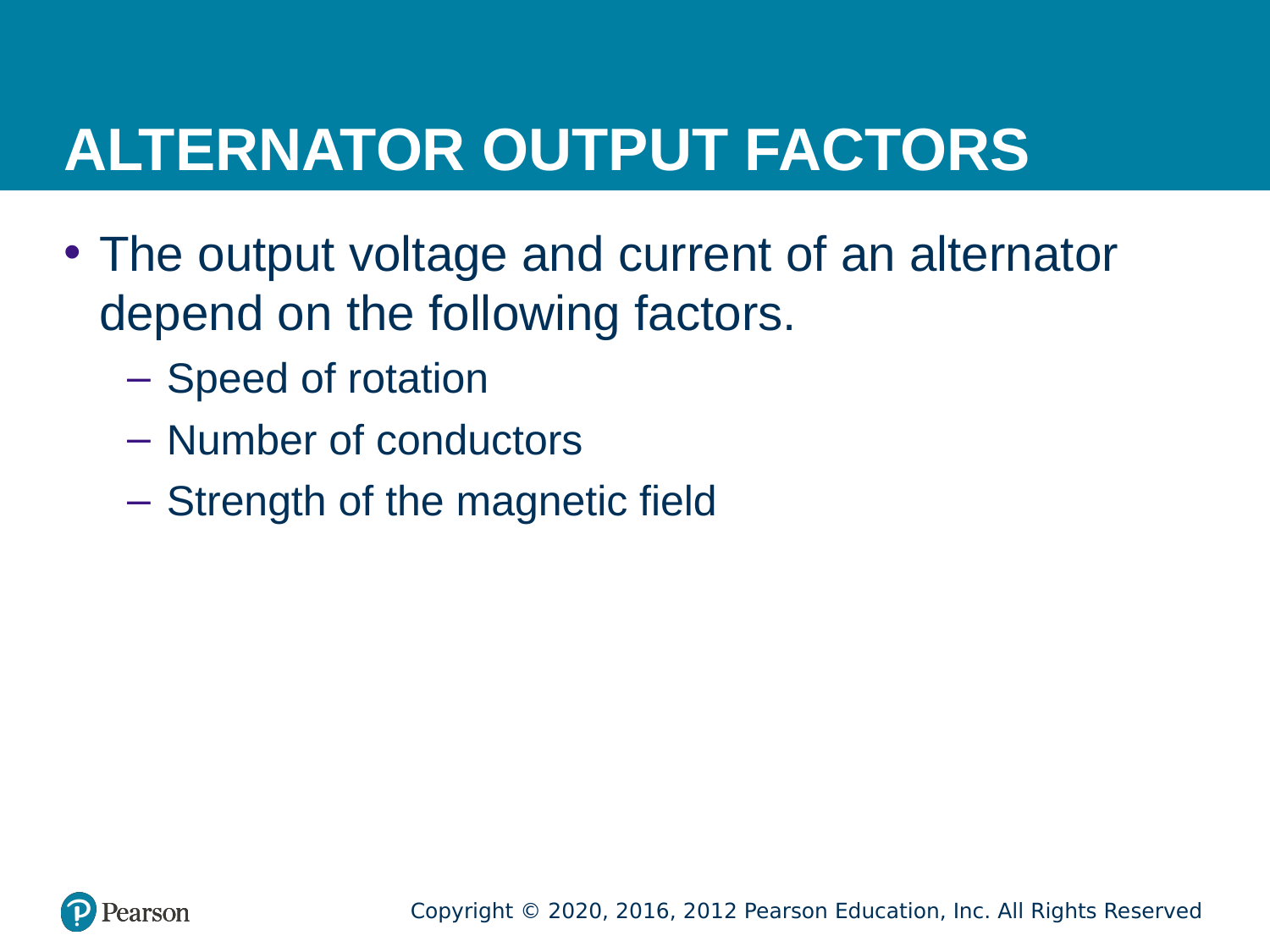

# ALTERNATOR OUTPUT FACTORS
The output voltage and current of an alternator depend on the following factors.
Speed of rotation
Number of conductors
Strength of the magnetic field